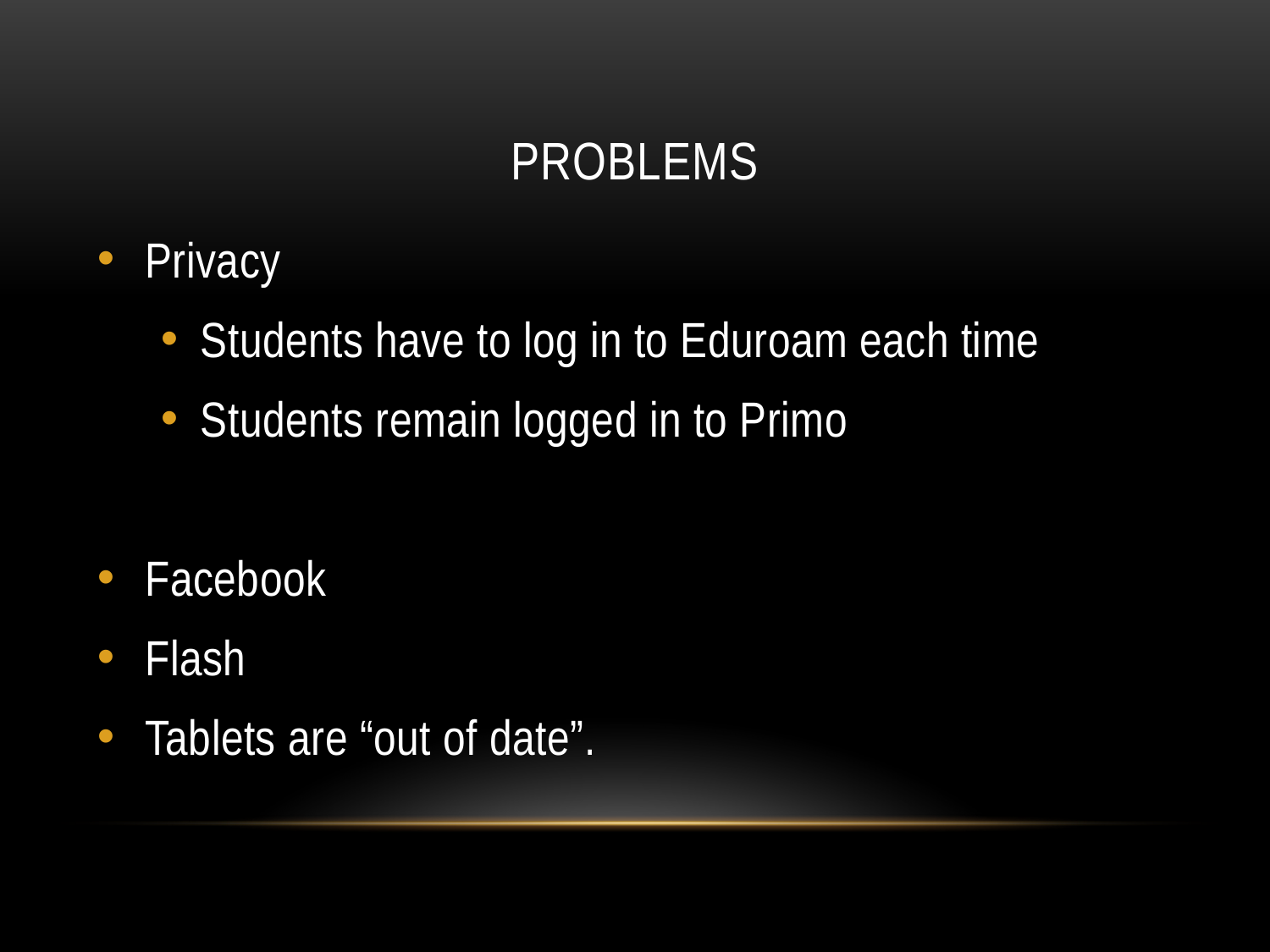

# problems
Privacy
Students have to log in to Eduroam each time
Students remain logged in to Primo

Facebook
Flash
Tablets are “out of date”.